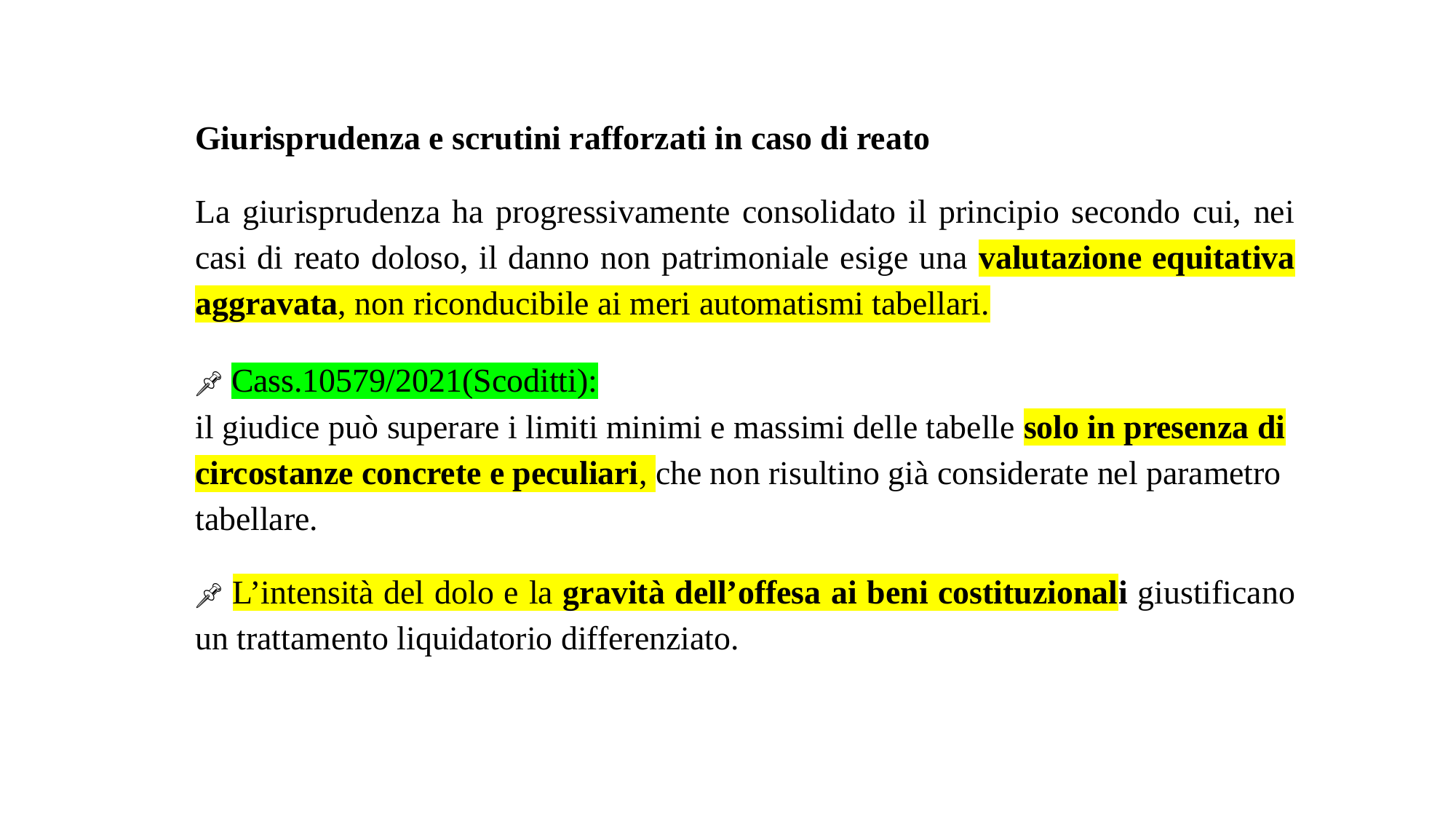

Giurisprudenza e scrutini rafforzati in caso di reato
La giurisprudenza ha progressivamente consolidato il principio secondo cui, nei casi di reato doloso, il danno non patrimoniale esige una valutazione equitativa aggravata, non riconducibile ai meri automatismi tabellari.
📌 Cass.10579/2021(Scoditti):
il giudice può superare i limiti minimi e massimi delle tabelle solo in presenza di circostanze concrete e peculiari, che non risultino già considerate nel parametro tabellare.
📌 L’intensità del dolo e la gravità dell’offesa ai beni costituzionali giustificano un trattamento liquidatorio differenziato.

#